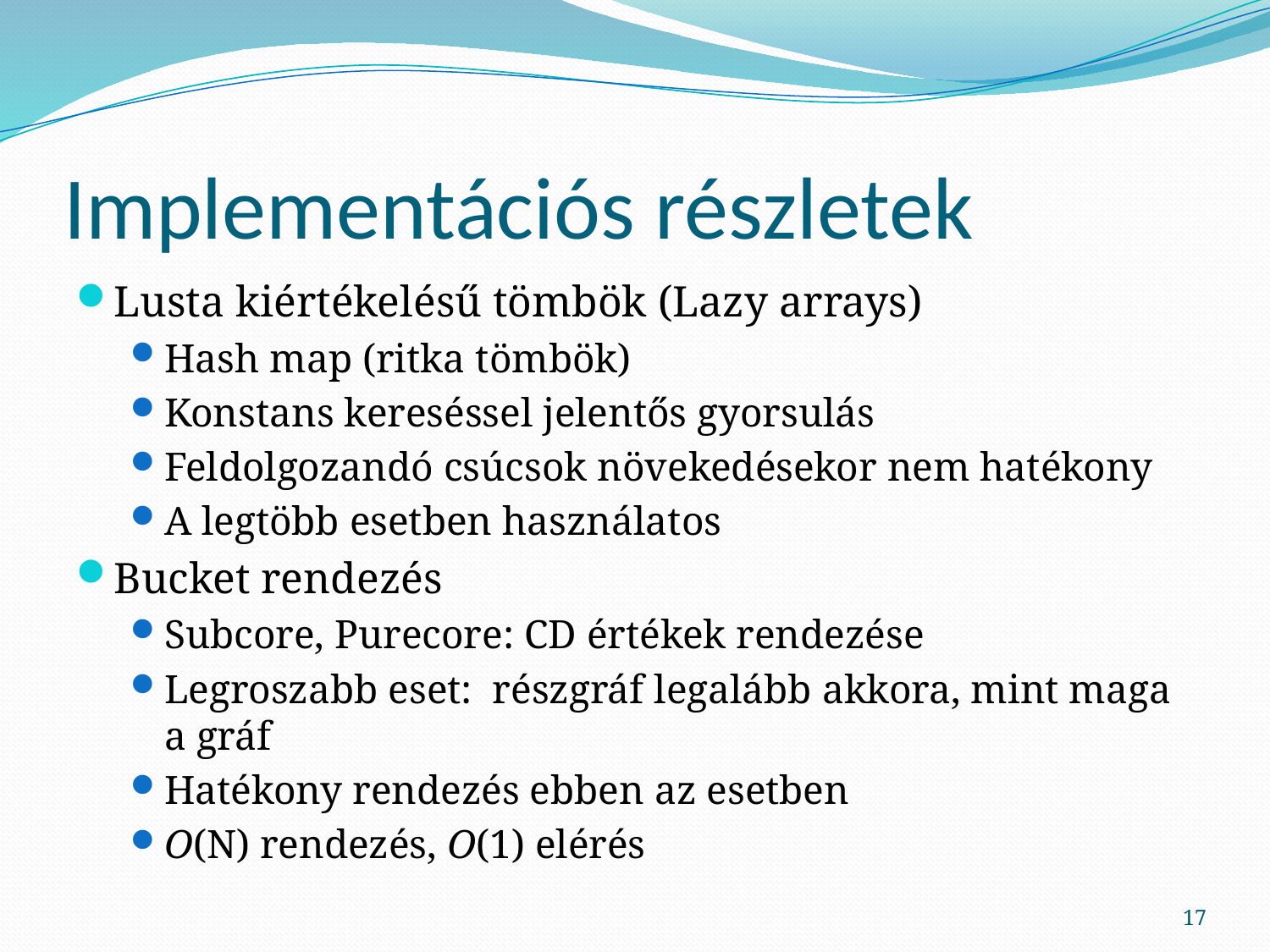

# Implementációs részletek
Lusta kiértékelésű tömbök (Lazy arrays)
Hash map (ritka tömbök)
Konstans kereséssel jelentős gyorsulás
Feldolgozandó csúcsok növekedésekor nem hatékony
A legtöbb esetben használatos
Bucket rendezés
Subcore, Purecore: CD értékek rendezése
Legroszabb eset:  részgráf legalább akkora, mint maga a gráf
Hatékony rendezés ebben az esetben
O(N) rendezés, O(1) elérés

17